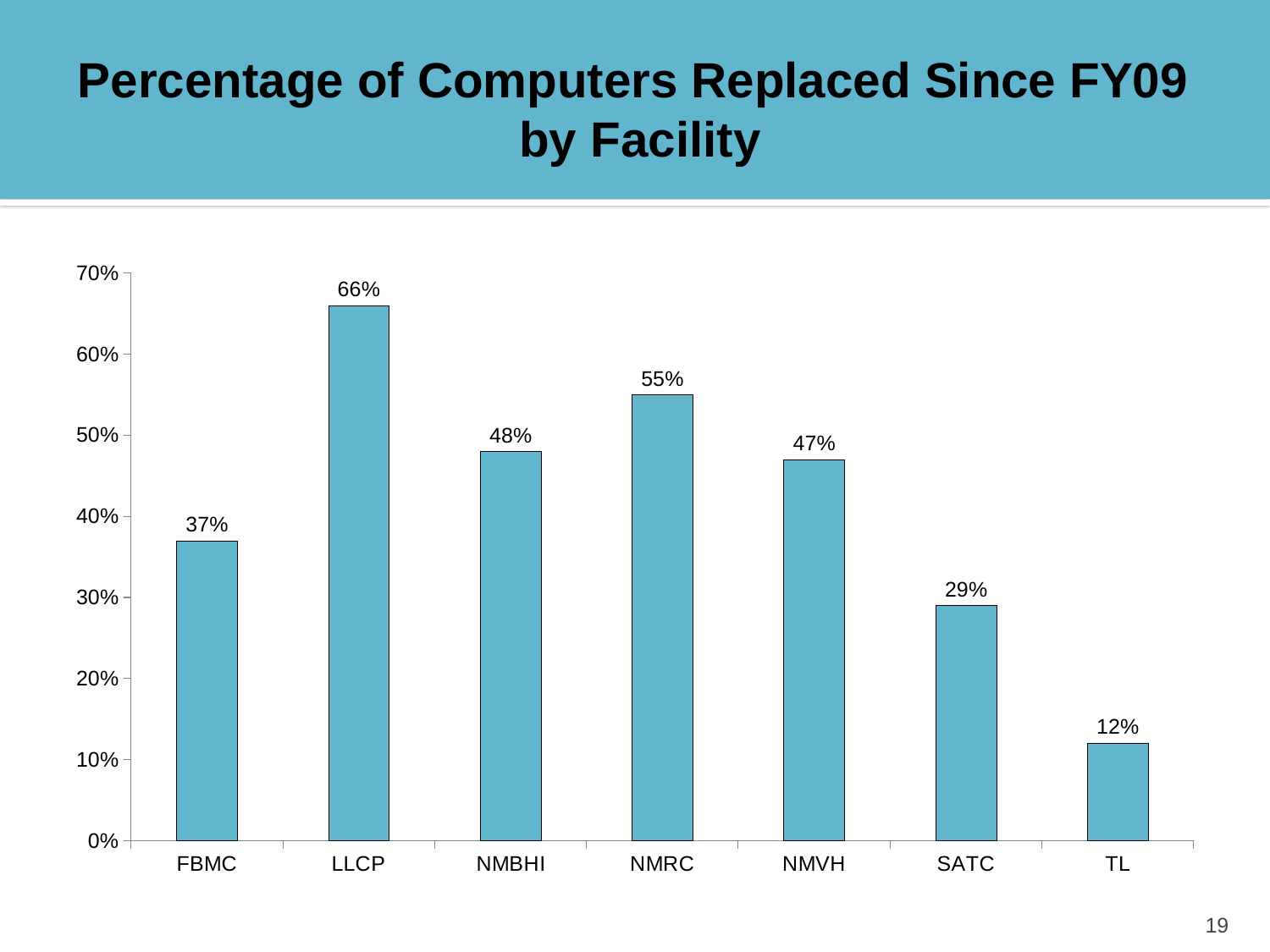

Percentage of Computers Replaced Since FY09
by Facility

### Chart

| Category |  |
|---|---|
| FBMC | 0.3700000000000004 |
| LLCP | 0.6600000000000016 |
| NMBHI | 0.4800000000000003 |
| NMRC | 0.55 |
| NMVH | 0.4700000000000001 |
| SATC | 0.2900000000000003 |
| TL | 0.12000000000000002 |
19